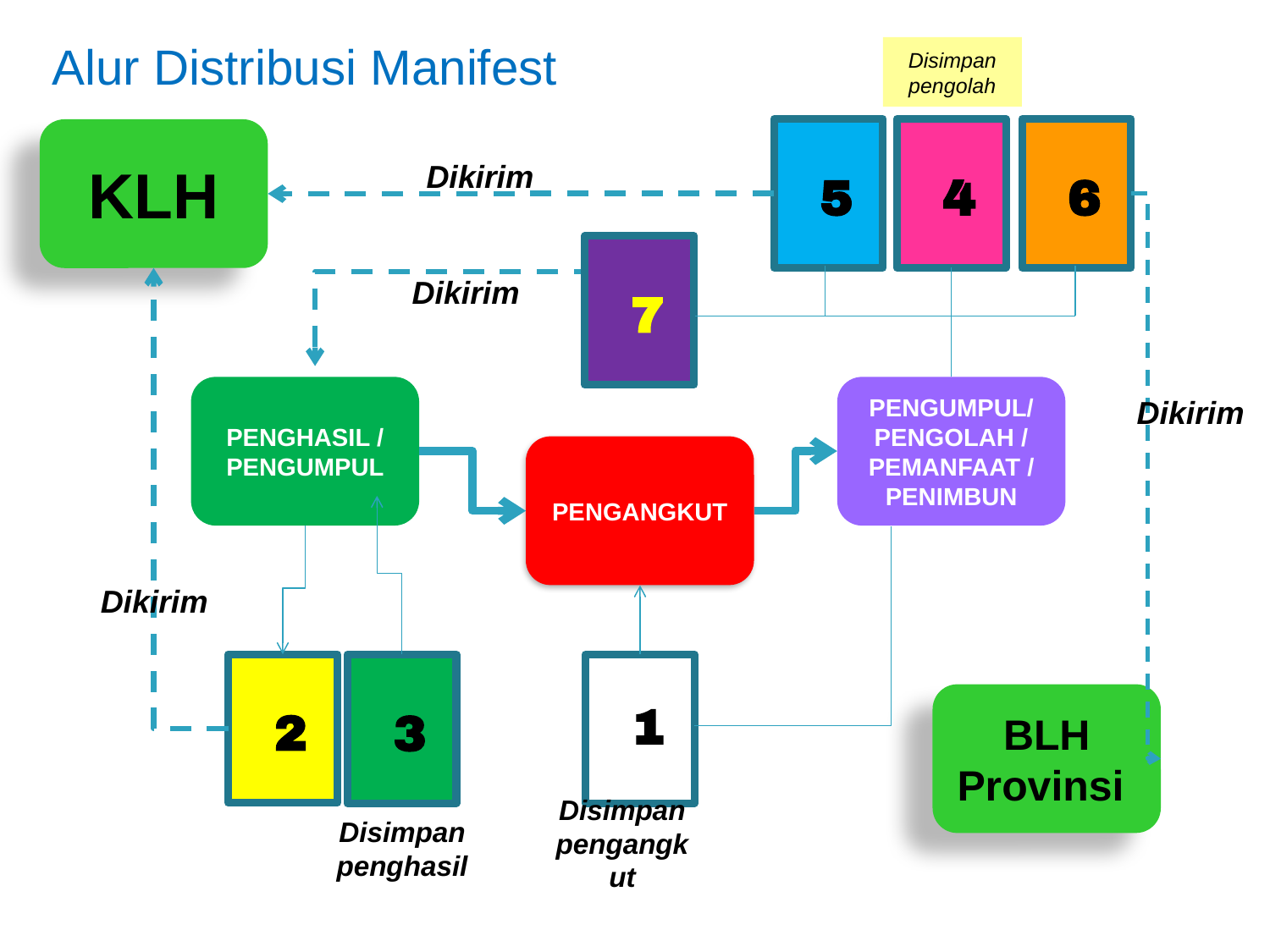

Alur Distribusi Manifest
Disimpan pengolah

5

4

6
KLH
Dikirim

7
Dikirim
PENGHASIL / PENGUMPUL
PENGUMPUL/ PENGOLAH / PEMANFAAT / PENIMBUN
Dikirim
PENGANGKUT
Dikirim

2

3

1
BLH
Provinsi
Disimpan pengangkut
Disimpan penghasil